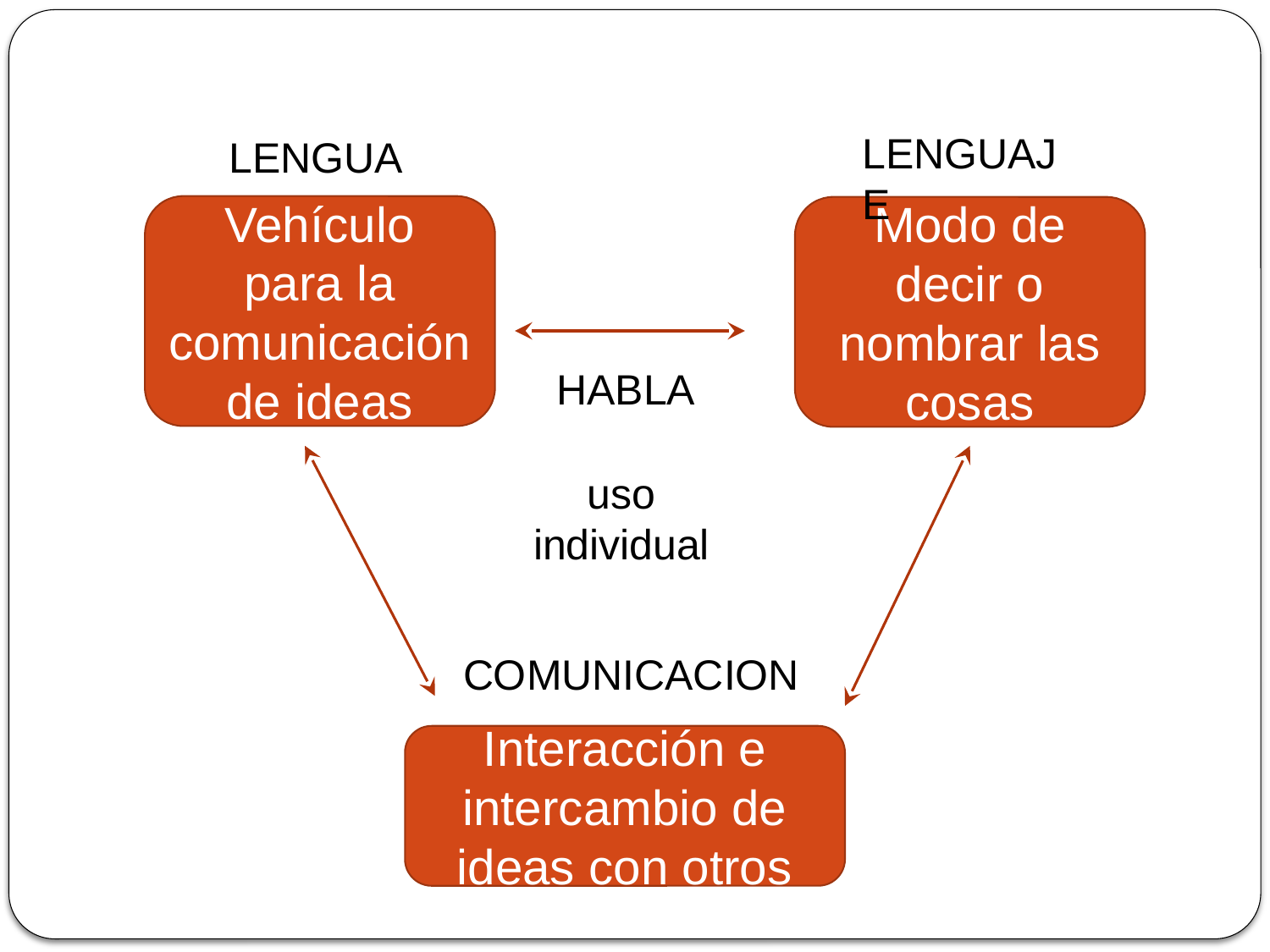

LENGUAJE
LENGUA
Vehículo para la comunicación de ideas
Modo de decir o nombrar las cosas
HABLA
uso
individual
COMUNICACION
Interacción e intercambio de ideas con otros